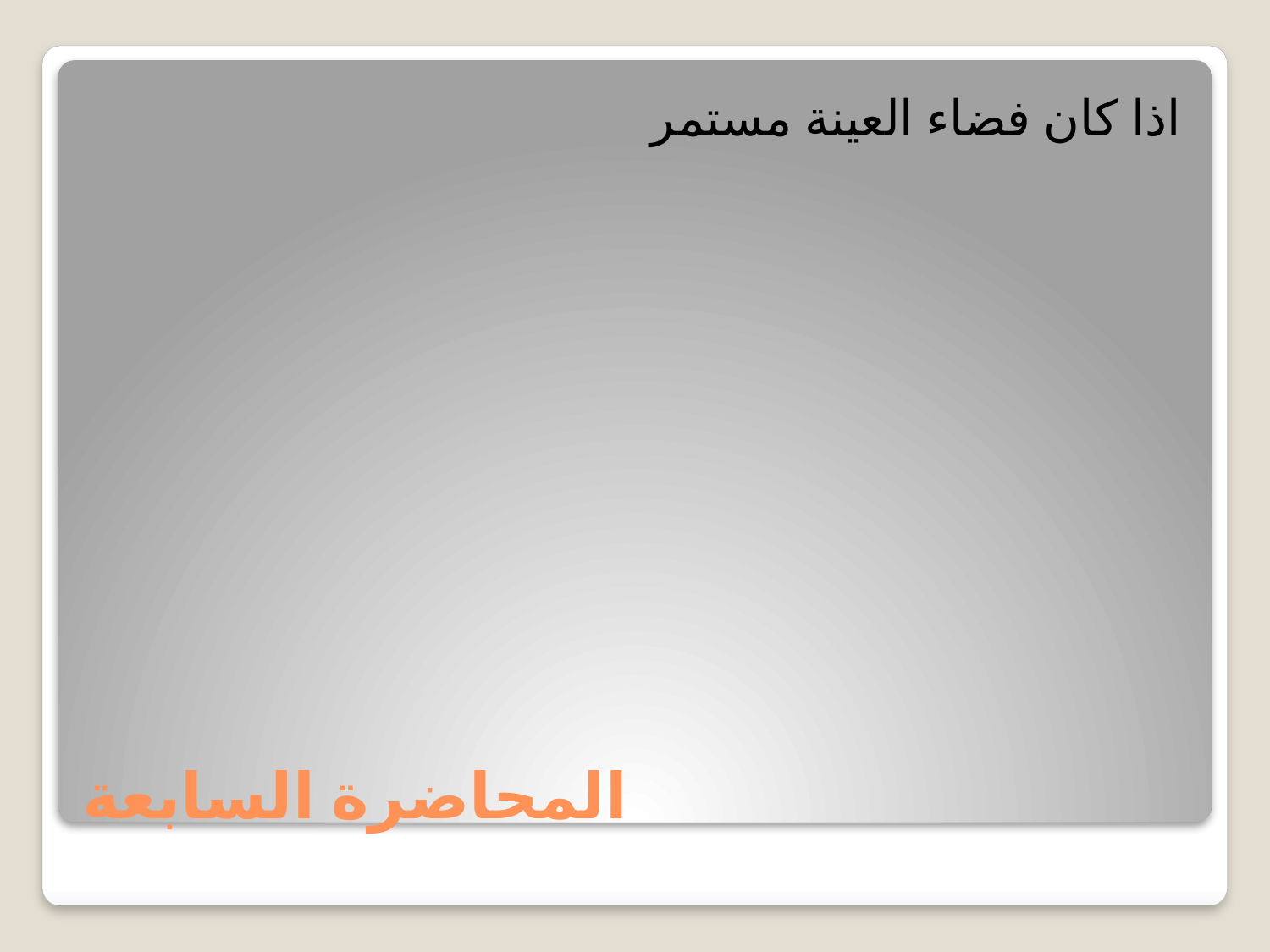

اذا كان فضاء العينة مستمر
# المحاضرة السابعة